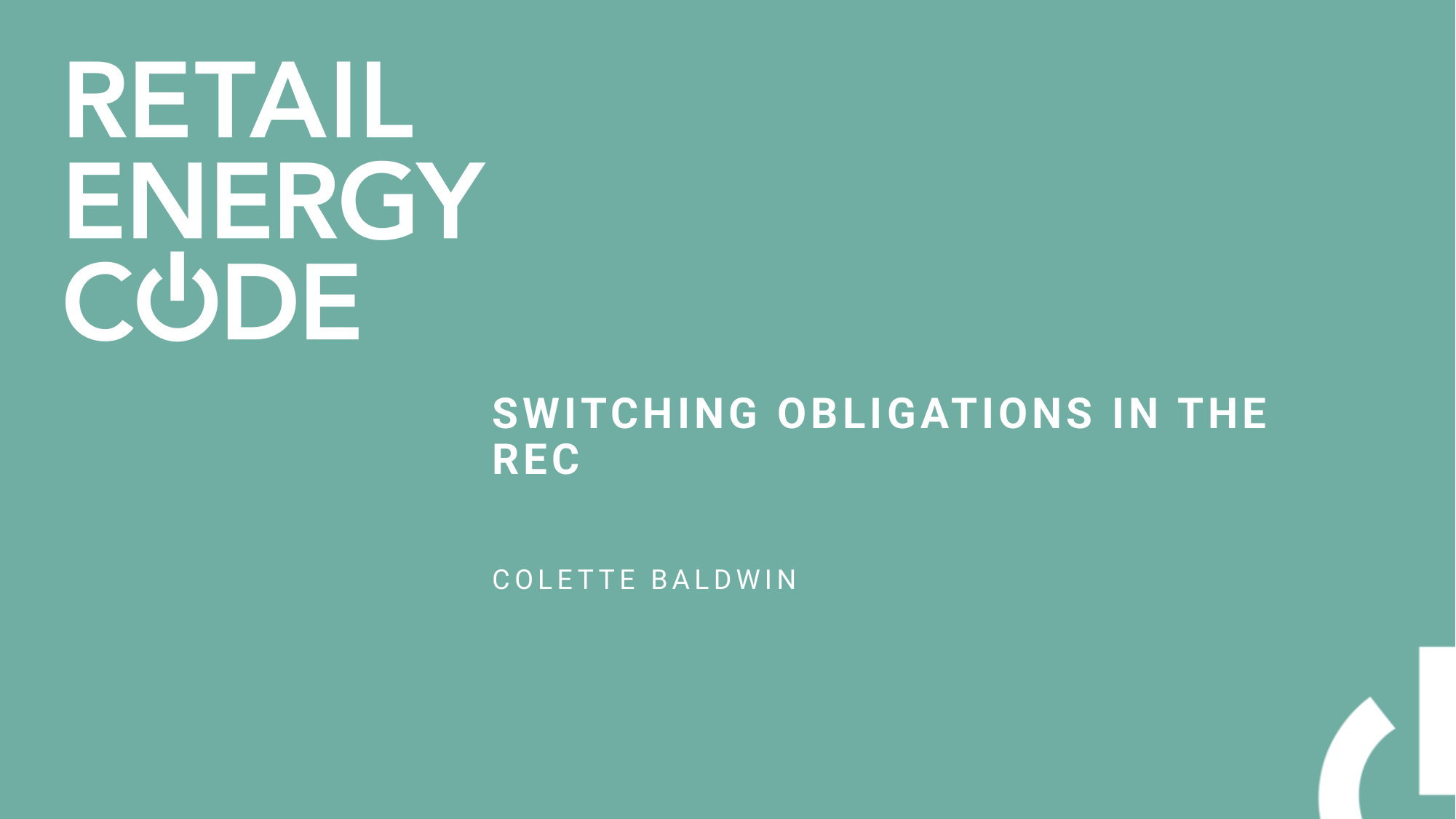

# Switching obligations in the REC
Colette baldwin